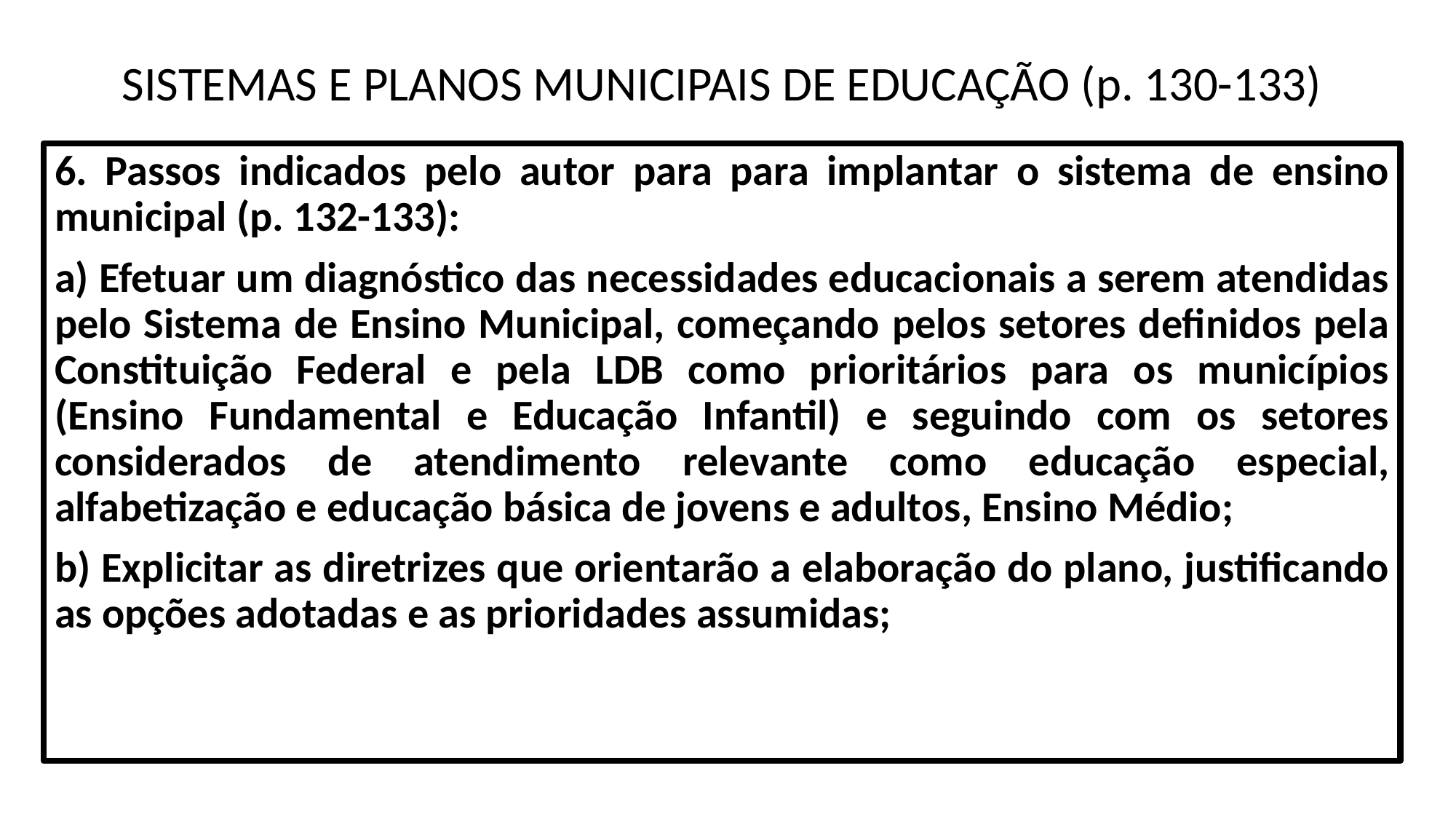

# SISTEMAS E PLANOS MUNICIPAIS DE EDUCAÇÃO (p. 130-133)
6. Passos indicados pelo autor para para implantar o sistema de ensino municipal (p. 132-133):
a) Efetuar um diagnóstico das necessidades educacionais a serem atendidas pelo Sistema de Ensino Municipal, começando pelos setores definidos pela Constituição Federal e pela LDB como prioritários para os municípios (Ensino Fundamental e Educação Infantil) e seguindo com os setores considerados de atendimento relevante como educação especial, alfabetização e educação básica de jovens e adultos, Ensino Médio;
b) Explicitar as diretrizes que orientarão a elaboração do plano, justificando as opções adotadas e as prioridades assumidas;